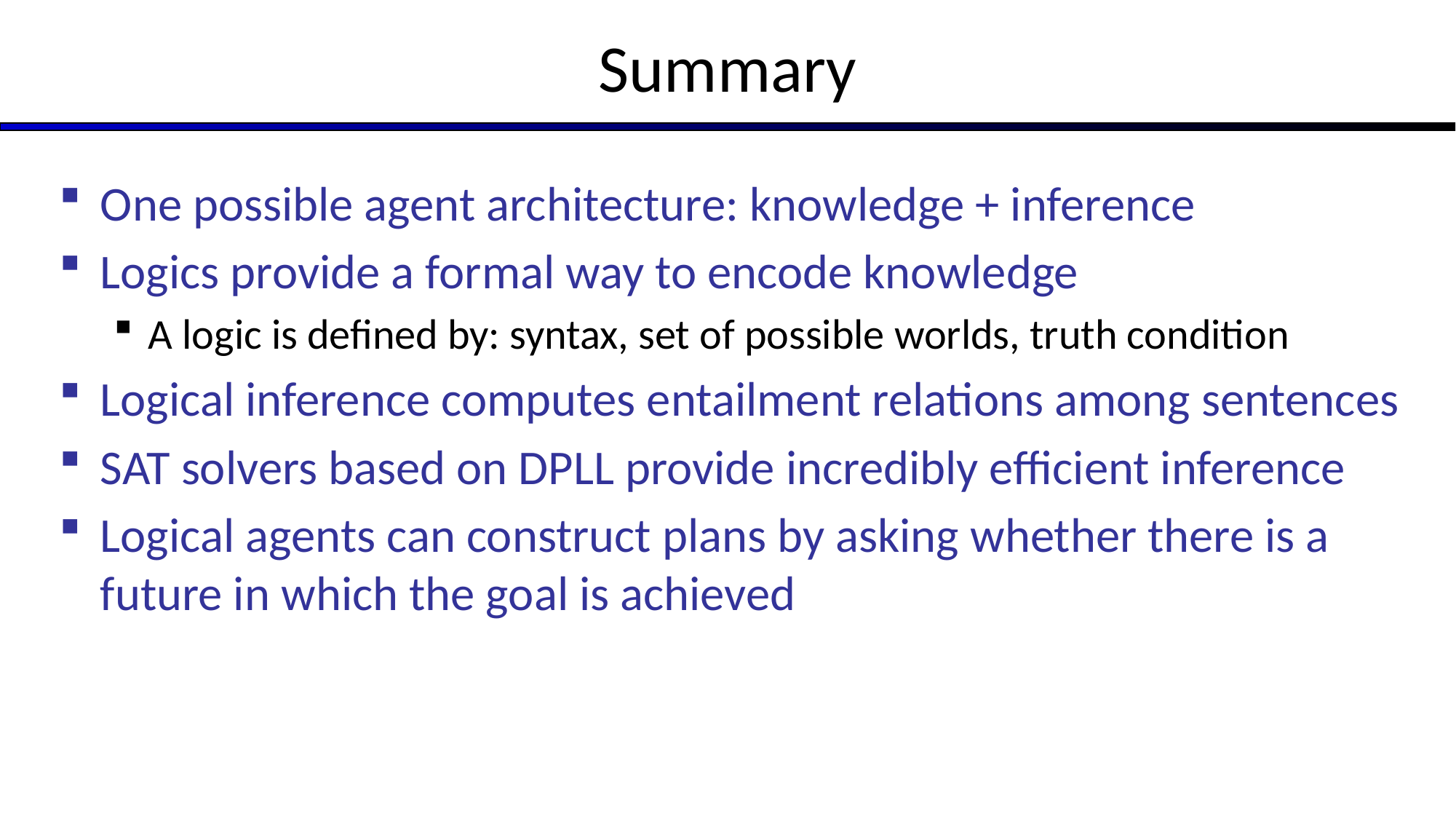

# Summary
One possible agent architecture: knowledge + inference
Logics provide a formal way to encode knowledge
A logic is defined by: syntax, set of possible worlds, truth condition
Logical inference computes entailment relations among sentences
SAT solvers based on DPLL provide incredibly efficient inference
Logical agents can construct plans by asking whether there is a future in which the goal is achieved